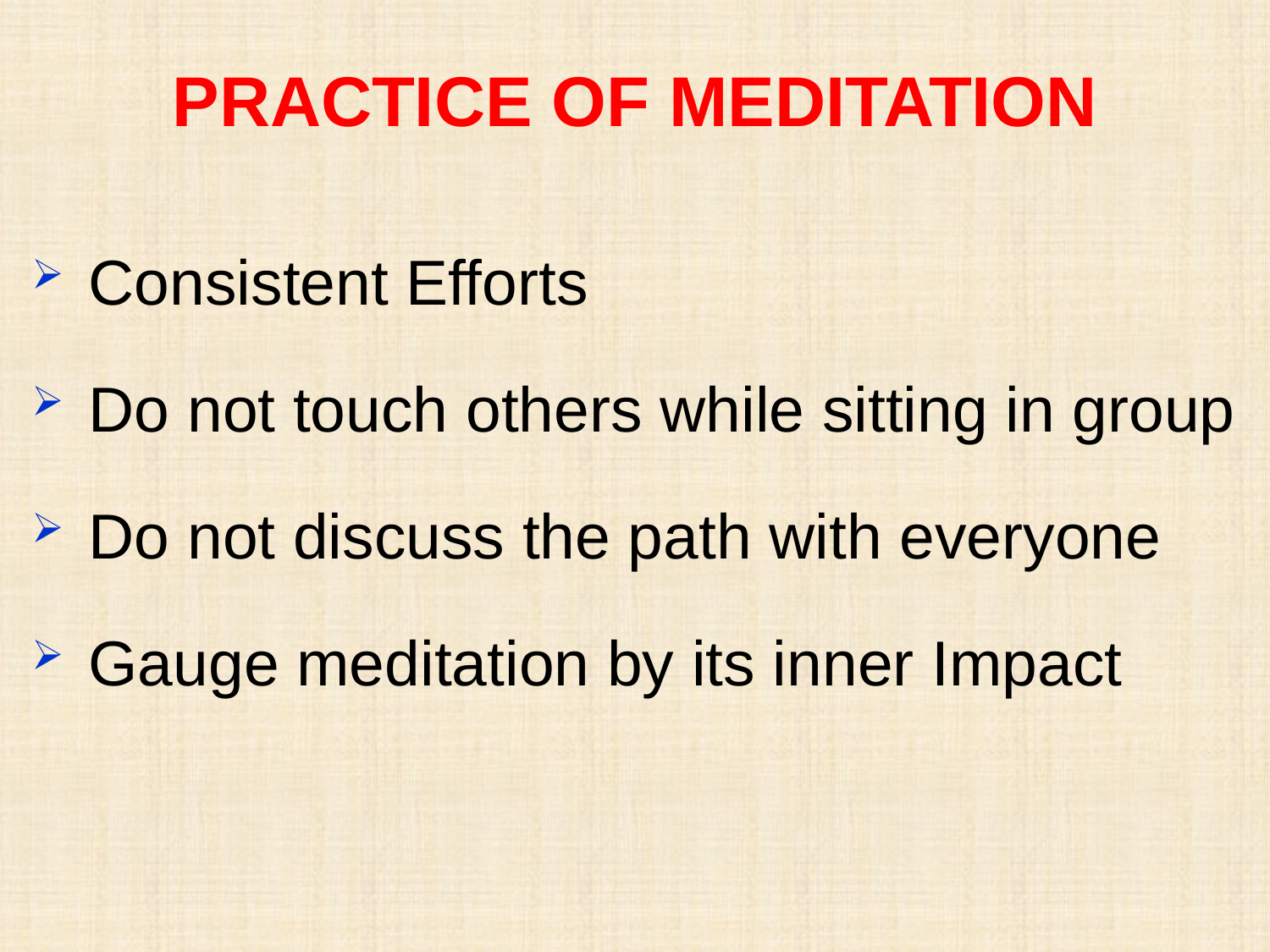

# PRACTICE OF MEDITATION
Consistent Efforts
Do not touch others while sitting in group
Do not discuss the path with everyone
Gauge meditation by its inner Impact